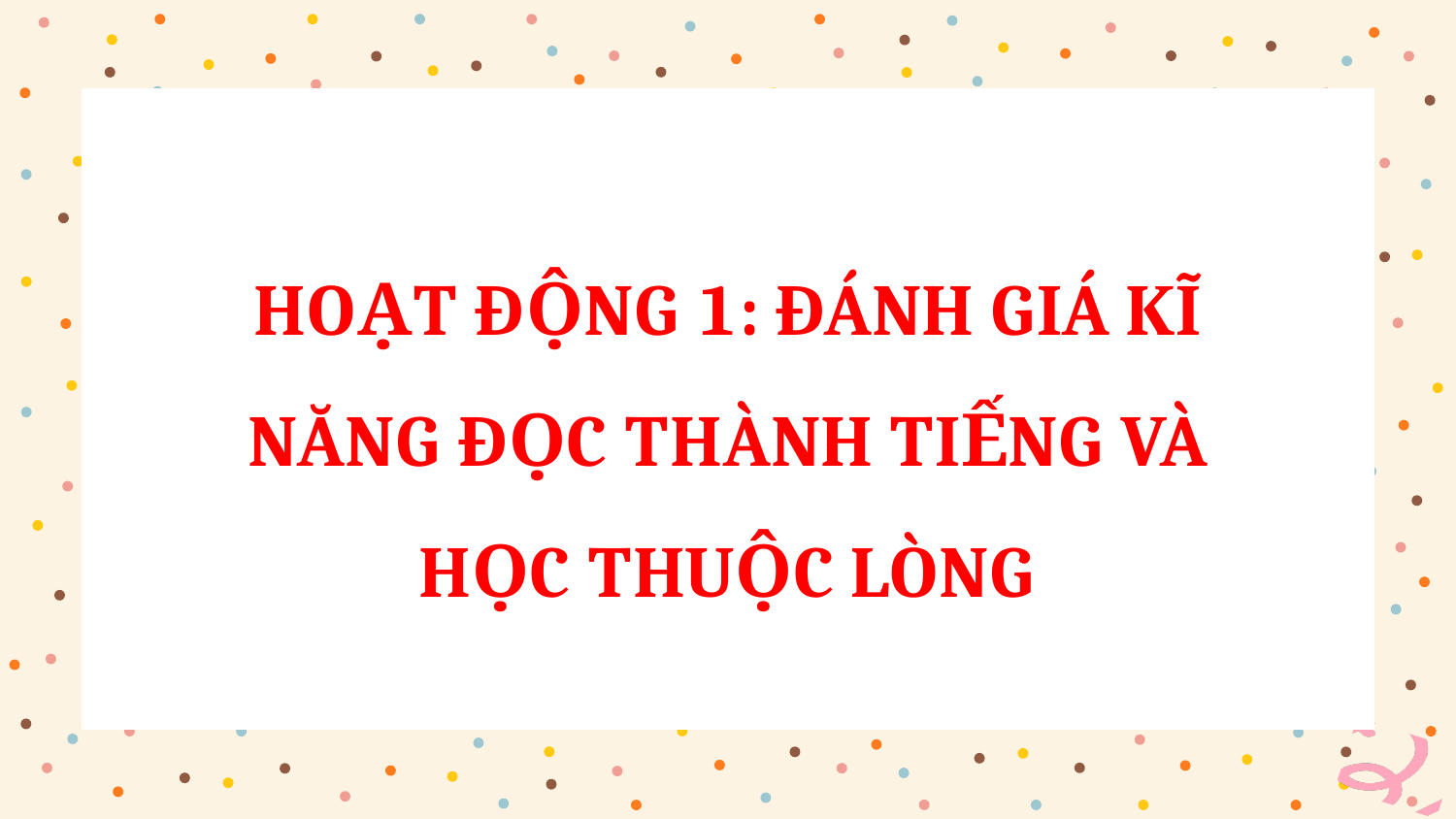

HOẠT ĐỘNG 1: ĐÁNH GIÁ KĨ NĂNG ĐỌC THÀNH TIẾNG VÀ HỌC THUỘC LÒNG